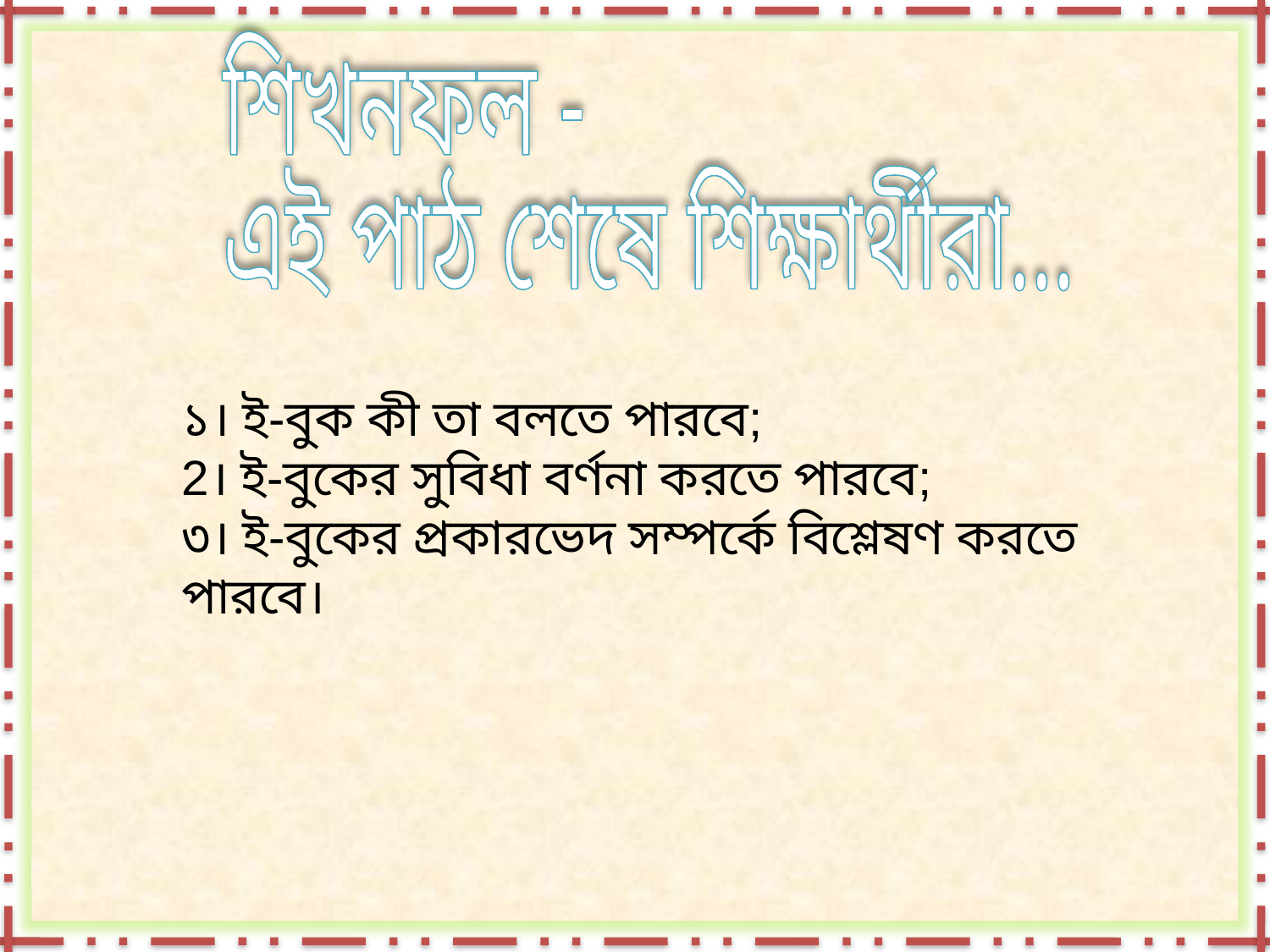

শিখনফল -
এই পাঠ শেষে শিক্ষার্থীরা...
১। ই-বুক কী তা বলতে পারবে;
2। ই-বুকের সুবিধা বর্ণনা করতে পারবে;
৩। ই-বুকের প্রকারভেদ সম্পর্কে বিশ্লেষণ করতে পারবে।